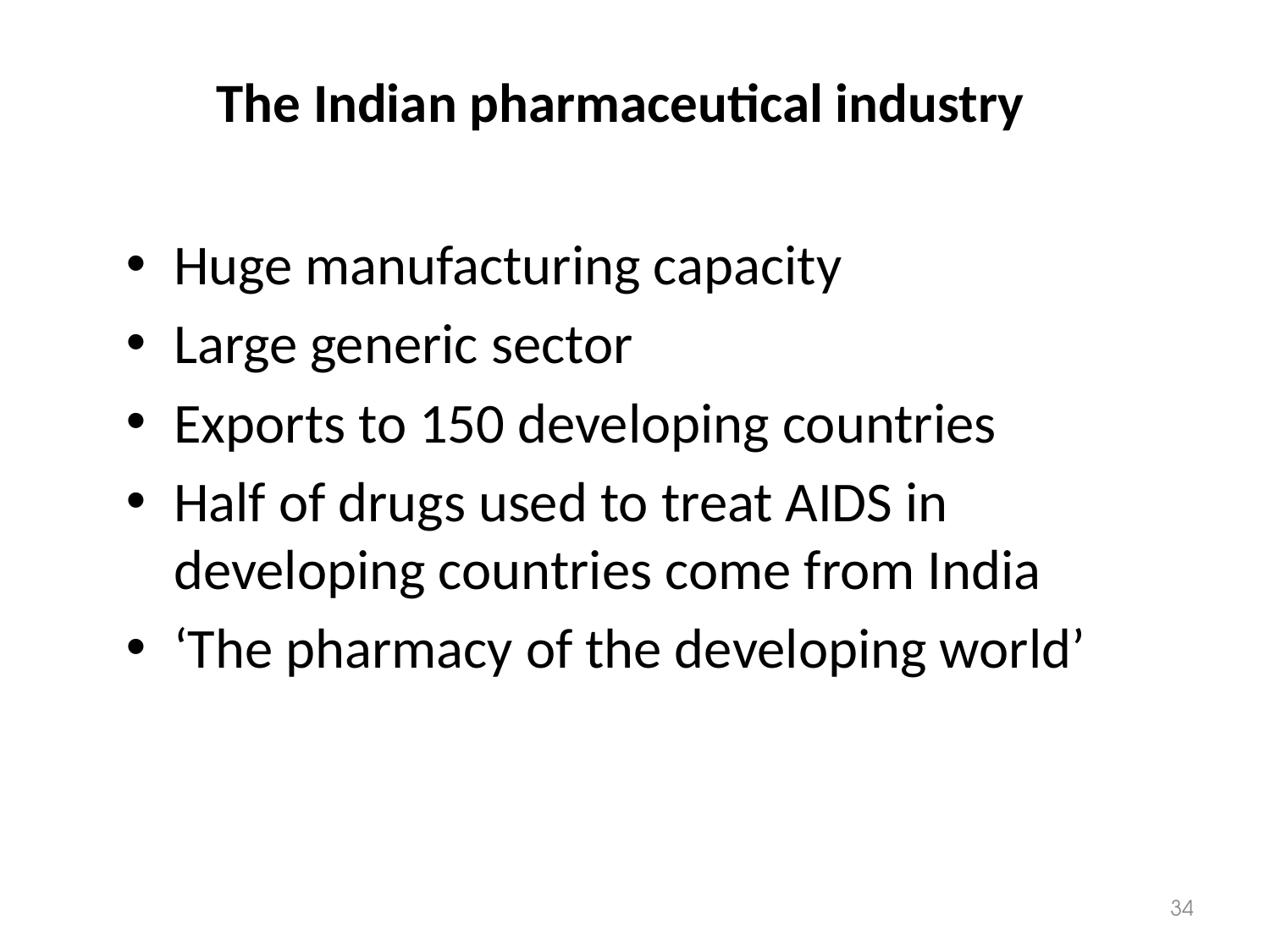

# The Indian pharmaceutical industry

Huge manufacturing capacity
Large generic sector
Exports to 150 developing countries
Half of drugs used to treat AIDS in developing countries come from India
‘The pharmacy of the developing world’
34